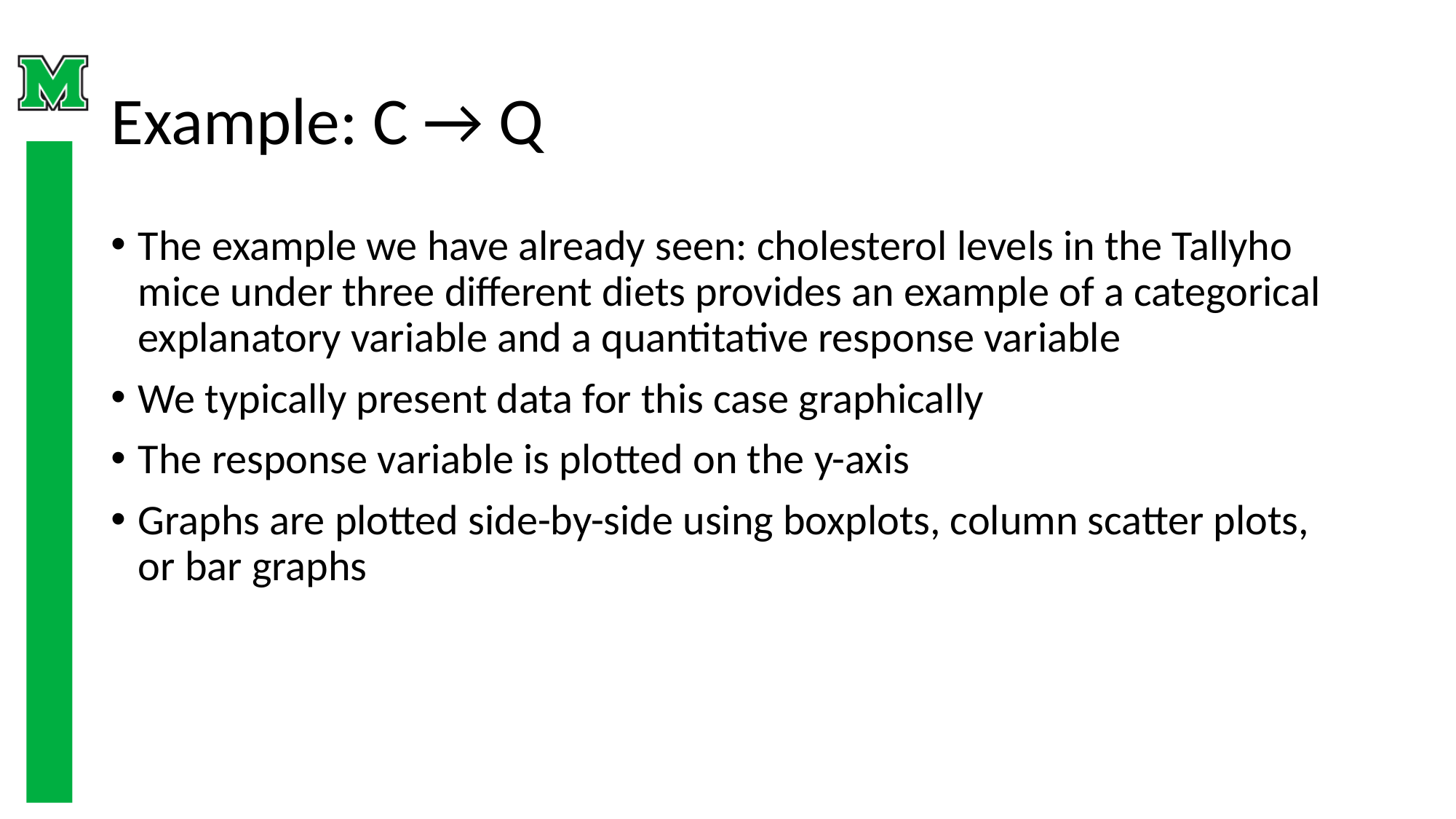

# Example: C → Q
The example we have already seen: cholesterol levels in the Tallyho mice under three different diets provides an example of a categorical explanatory variable and a quantitative response variable
We typically present data for this case graphically
The response variable is plotted on the y-axis
Graphs are plotted side-by-side using boxplots, column scatter plots, or bar graphs